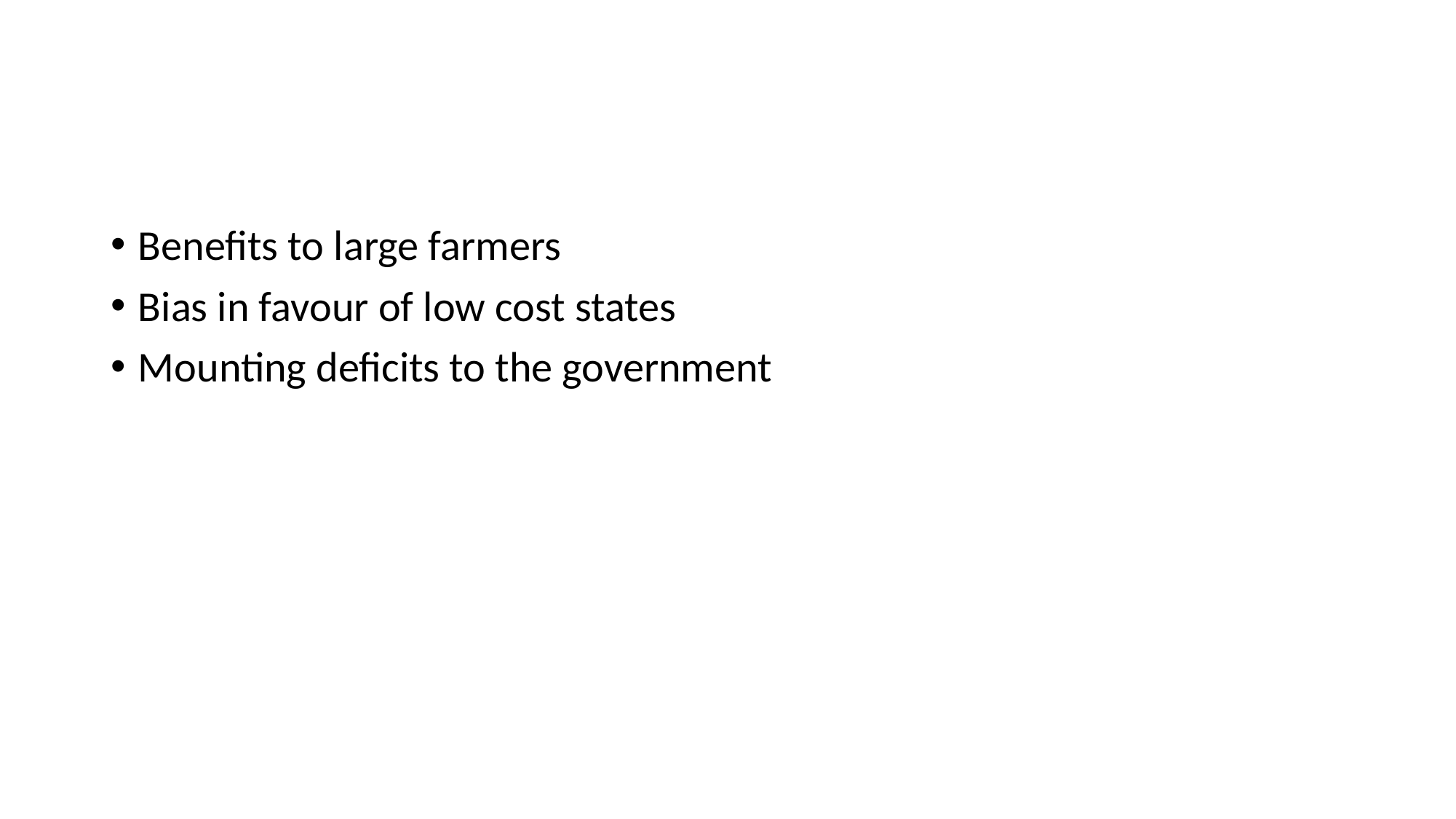

#
Benefits to large farmers
Bias in favour of low cost states
Mounting deficits to the government